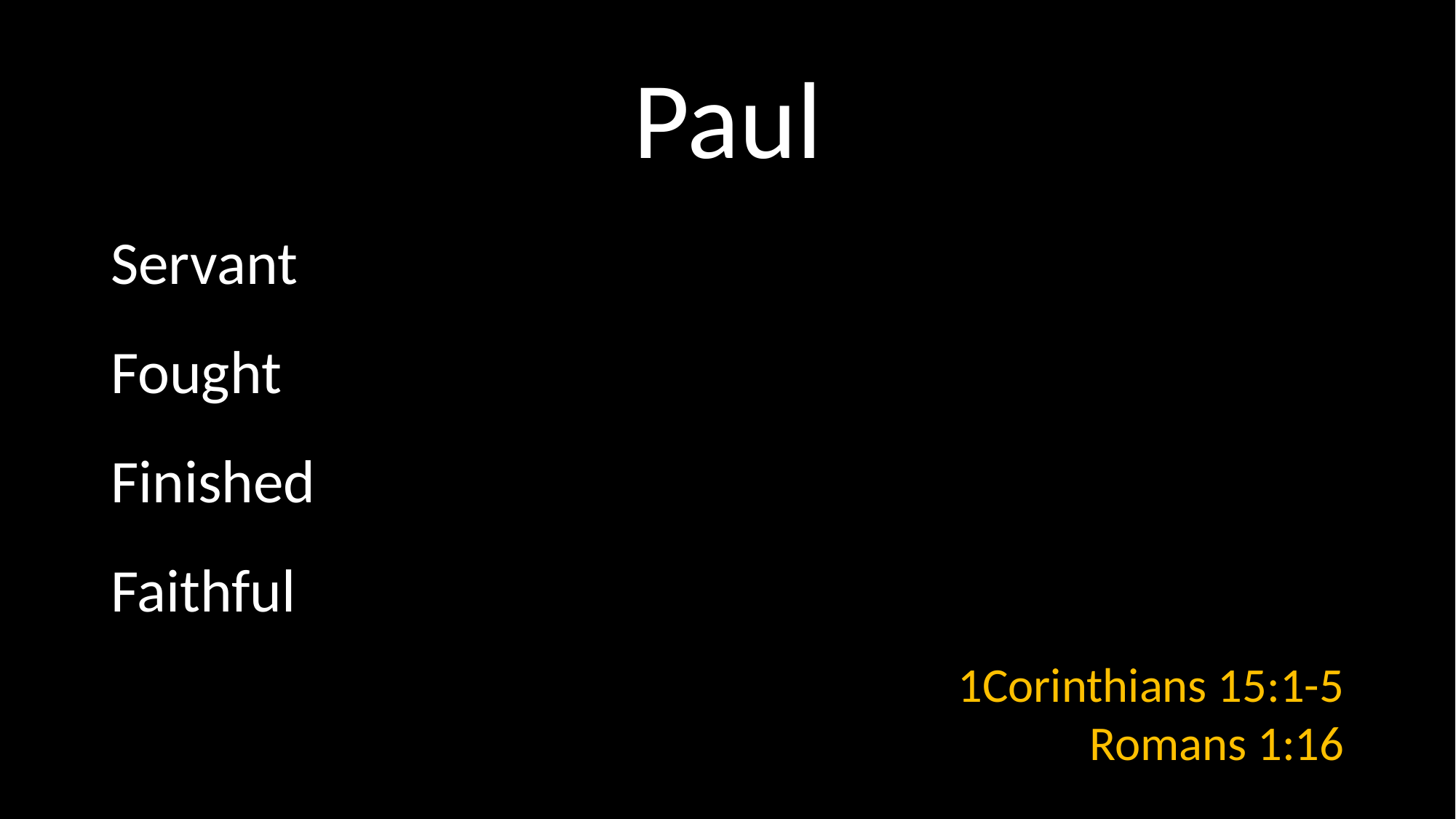

# Paul
Servant
Fought
Finished
Faithful
1Corinthians 15:1-5
Romans 1:16